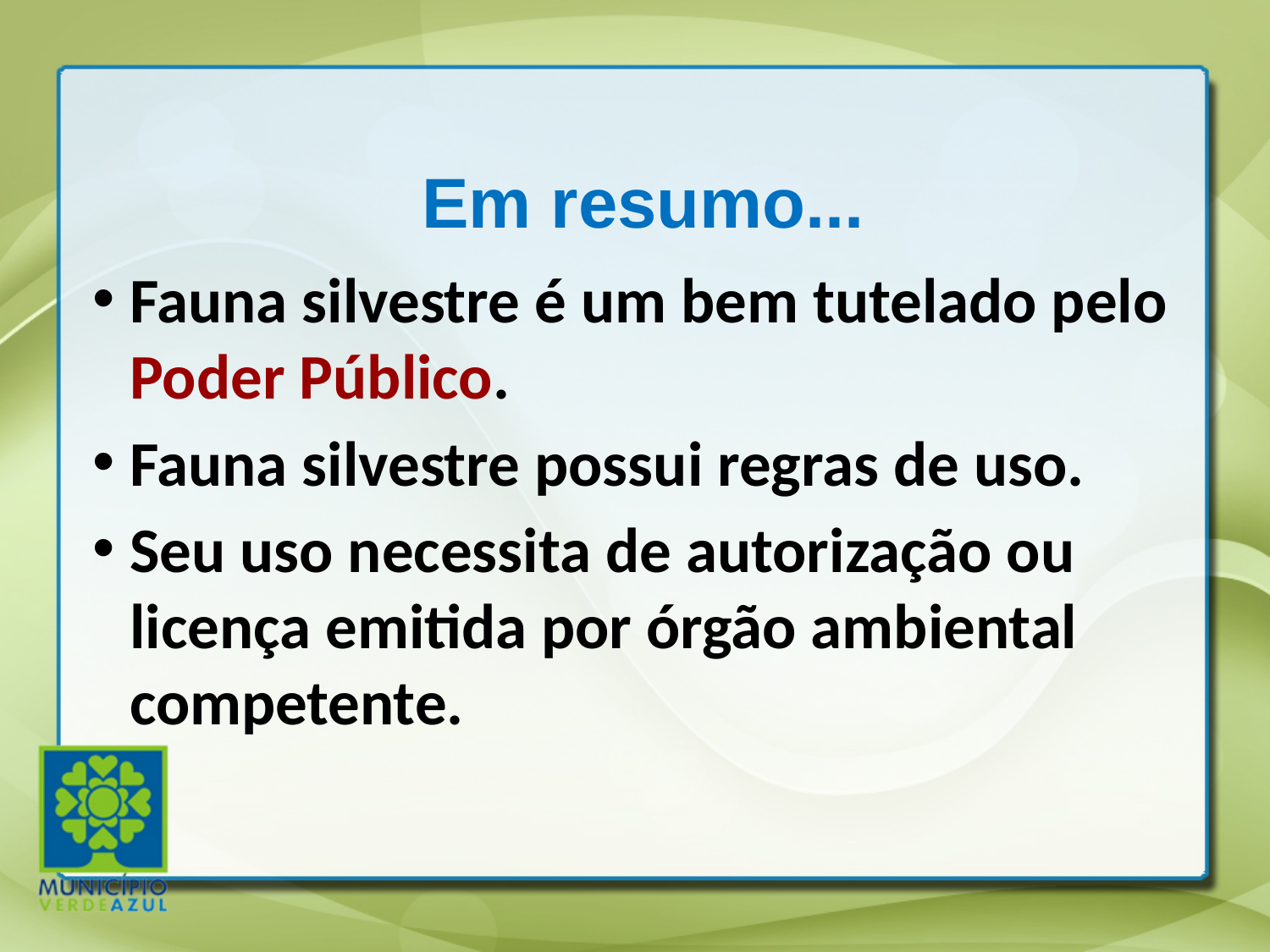

Em resumo...
Fauna silvestre é um bem tutelado pelo Poder Público.
Fauna silvestre possui regras de uso.
Seu uso necessita de autorização ou licença emitida por órgão ambiental competente.